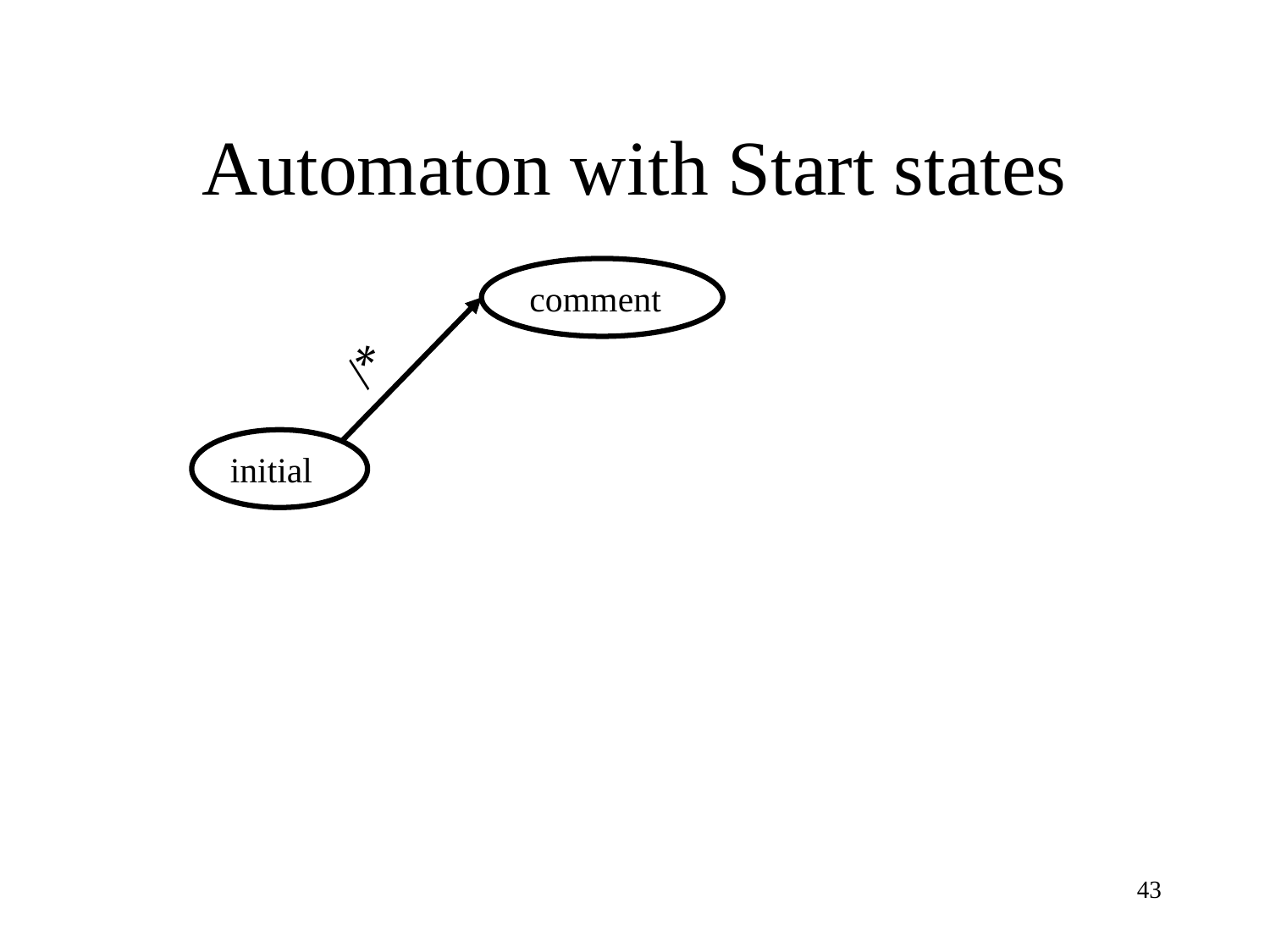

# Automaton with Start states
comment
/*
initial
43